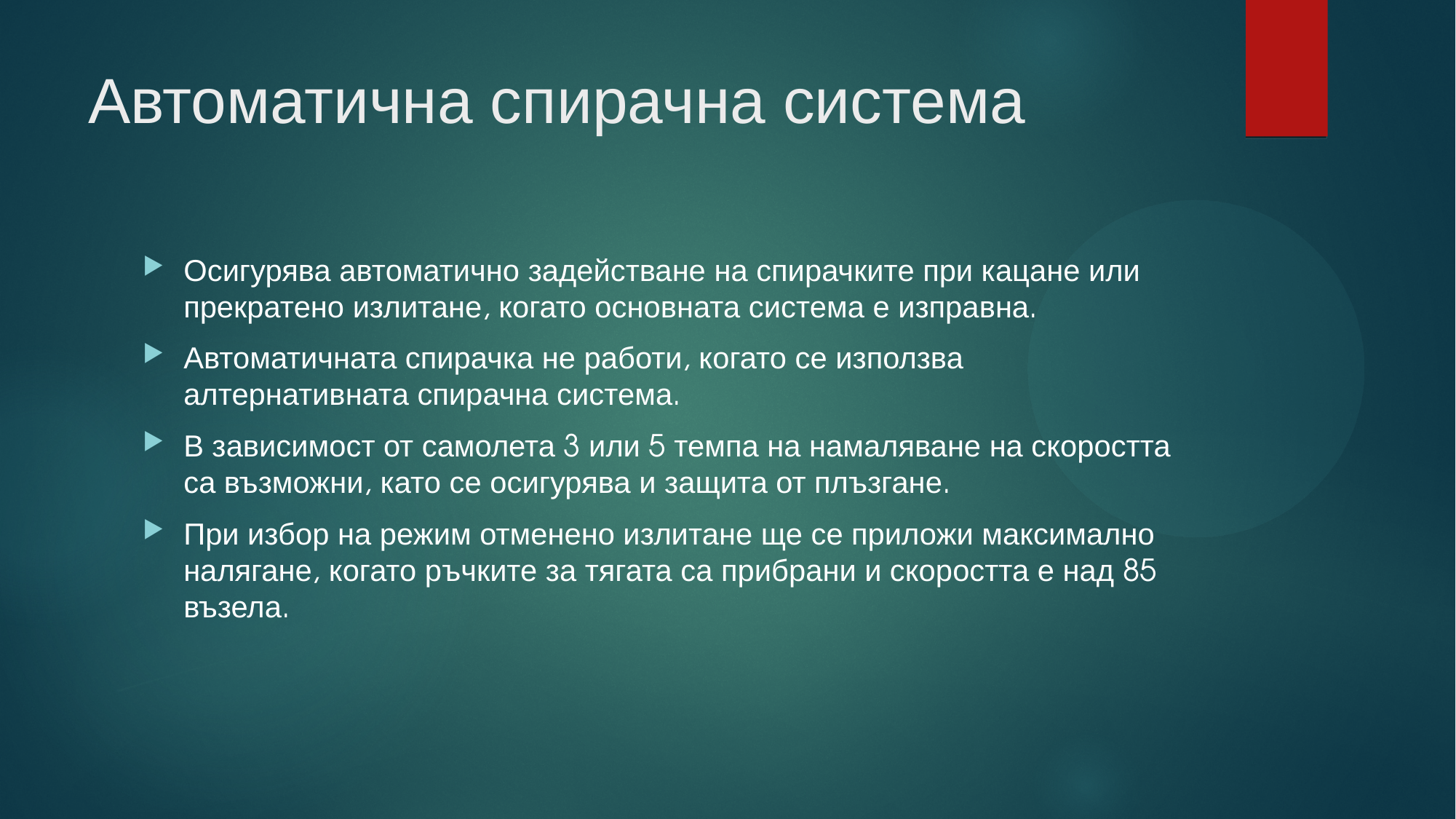

# Автоматична спирачна система
Осигурява автоматично задействане на спирачките при кацане или прекратено излитане, когато основната система е изправна.
Автоматичната спирачка не работи, когато се използва алтернативната спирачна система.
В зависимост от самолета 3 или 5 темпа на намаляване на скоростта са възможни, като се осигурява и защита от плъзгане.
При избор на режим отменено излитане ще се приложи максимално налягане, когато ръчките за тягата са прибрани и скоростта е над 85 възела.